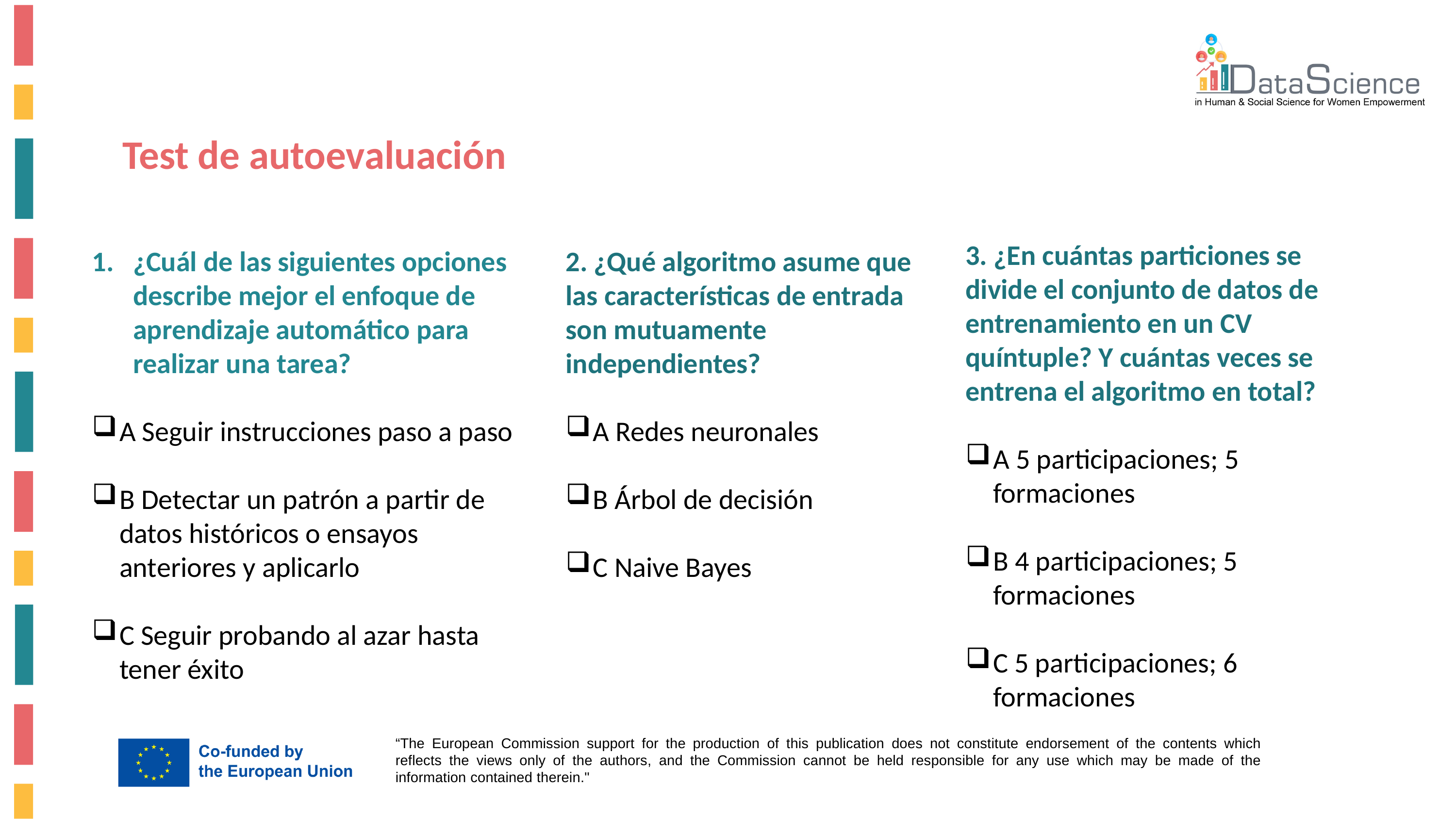

Test de autoevaluación
3. ¿En cuántas particiones se divide el conjunto de datos de entrenamiento en un CV quíntuple? Y cuántas veces se entrena el algoritmo en total?

A 5 participaciones; 5 formaciones

B 4 participaciones; 5 formaciones

C 5 participaciones; 6 formaciones
¿Cuál de las siguientes opciones describe mejor el enfoque de aprendizaje automático para realizar una tarea?

A Seguir instrucciones paso a paso

B Detectar un patrón a partir de datos históricos o ensayos anteriores y aplicarlo

C Seguir probando al azar hasta tener éxito
2. ¿Qué algoritmo asume que las características de entrada son mutuamente independientes?

A Redes neuronales

B Árbol de decisión

C Naive Bayes